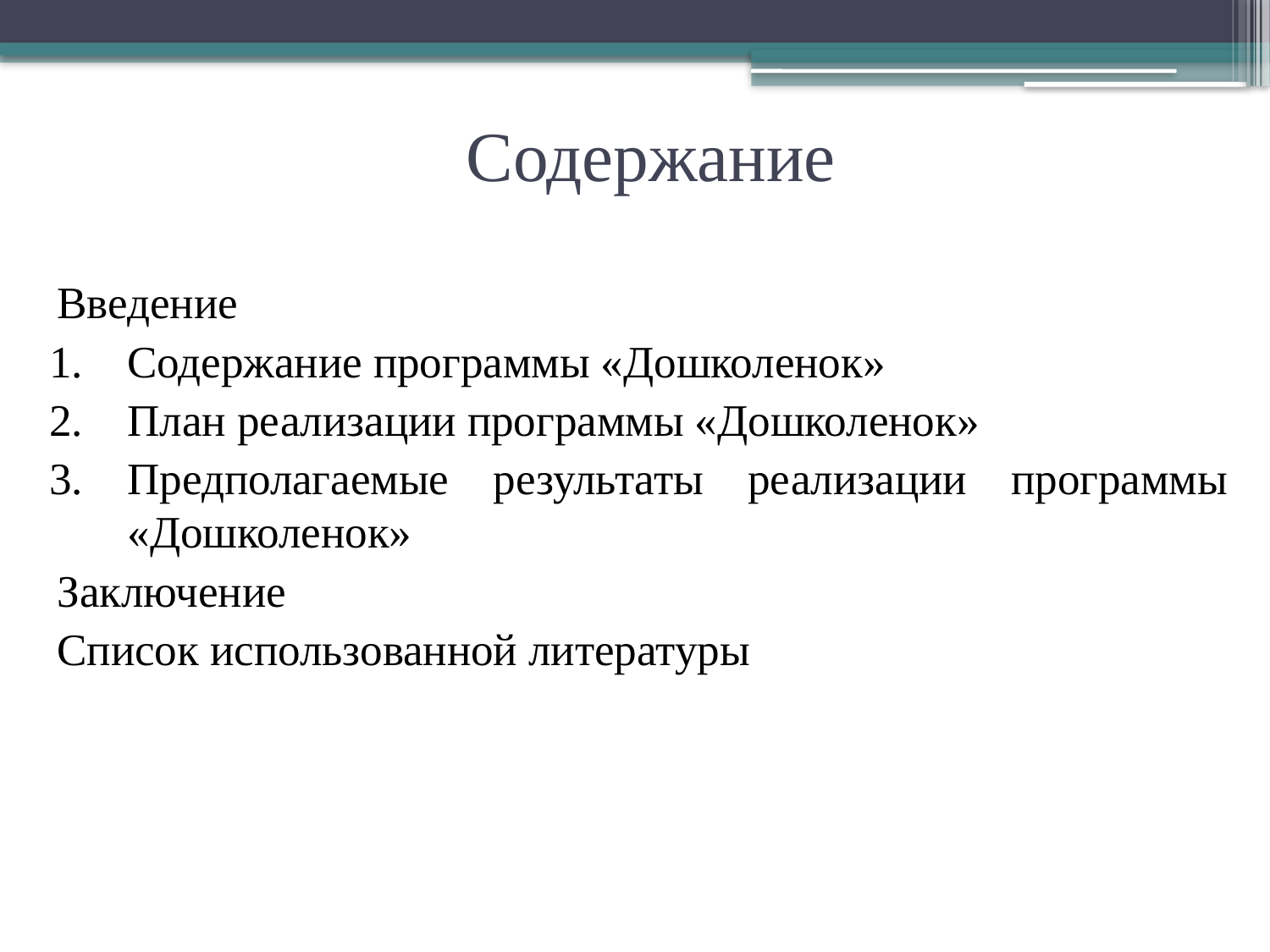

# Содержание
Введение
Содержание программы «Дошколенок»
План реализации программы «Дошколенок»
Предполагаемые результаты реализации программы «Дошколенок»
Заключение
Список использованной литературы